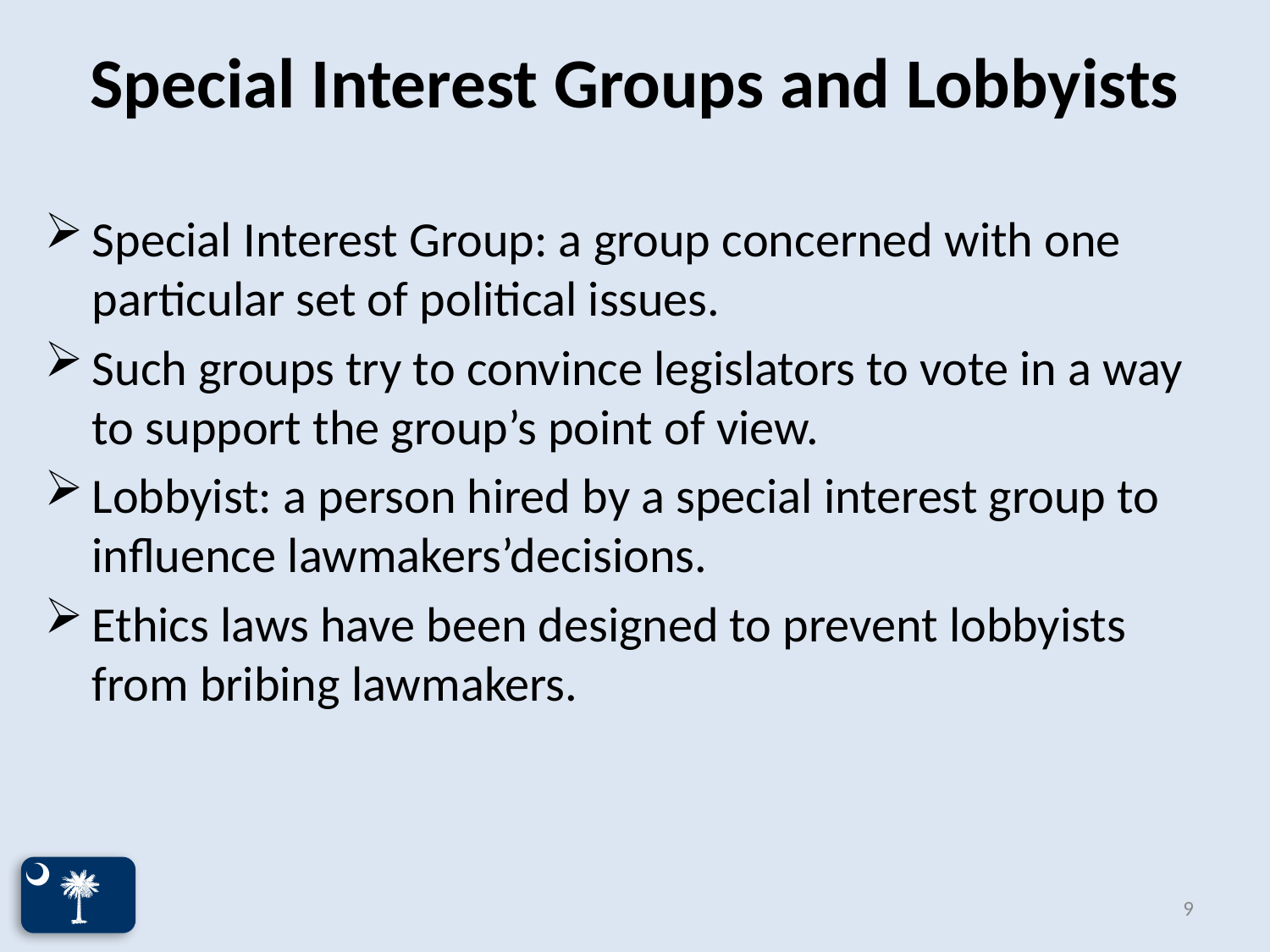

# Special Interest Groups and Lobbyists
Special Interest Group: a group concerned with one particular set of political issues.
Such groups try to convince legislators to vote in a way to support the group’s point of view.
Lobbyist: a person hired by a special interest group to influence lawmakers’decisions.
Ethics laws have been designed to prevent lobbyists from bribing lawmakers.

9